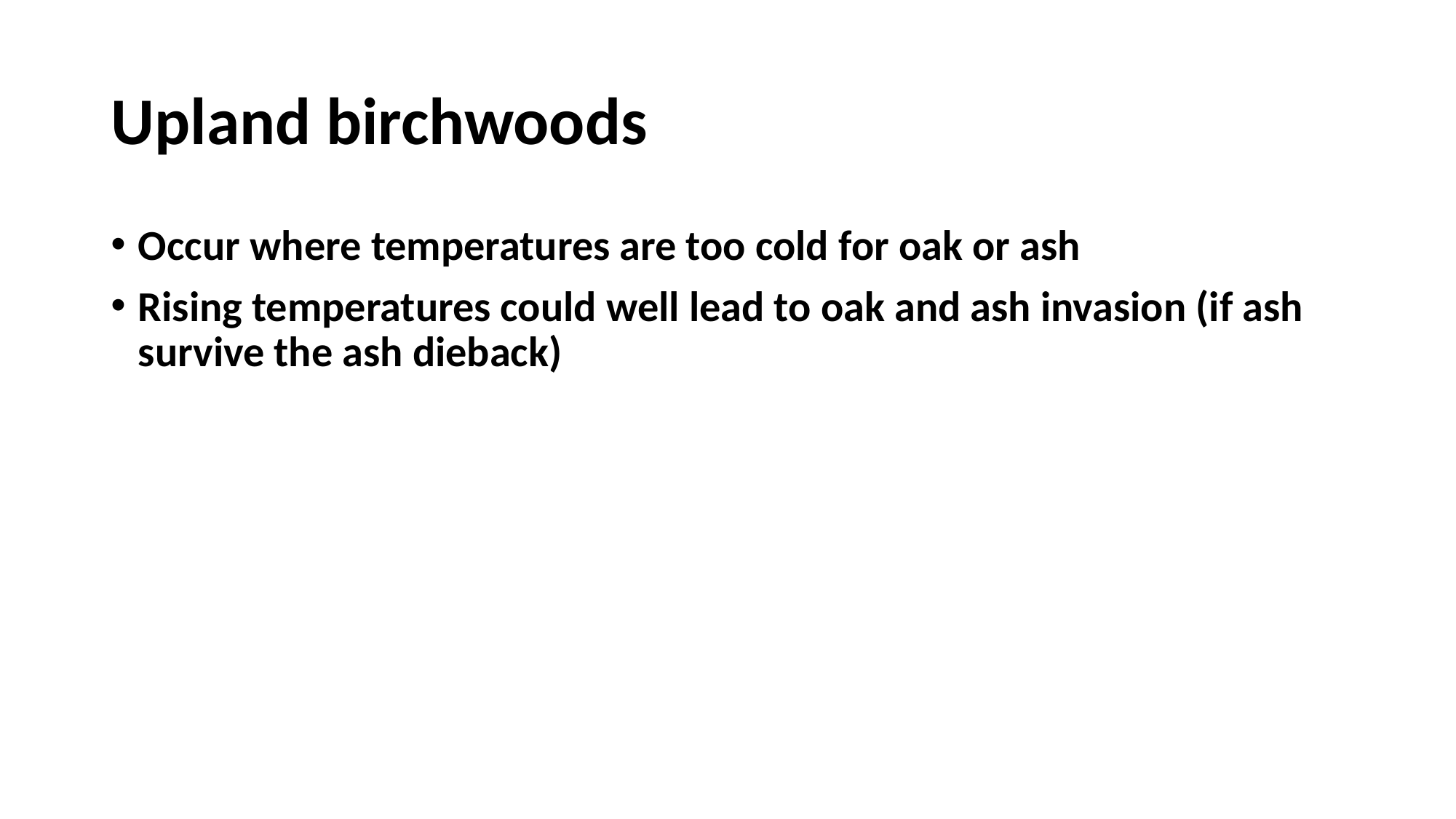

# Upland birchwoods
Occur where temperatures are too cold for oak or ash
Rising temperatures could well lead to oak and ash invasion (if ash survive the ash dieback)